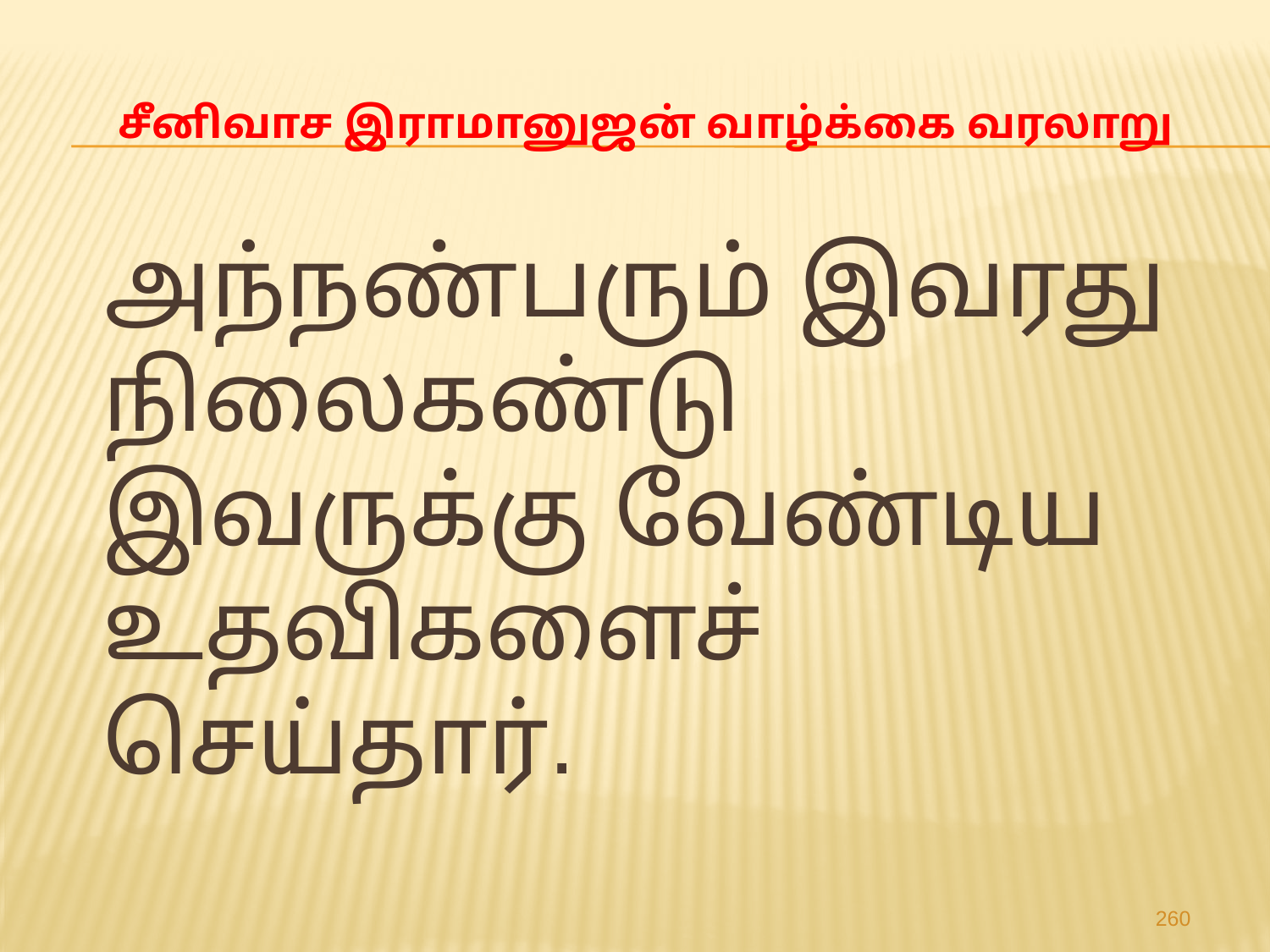

# சீனிவாச இராமானுஜன் வாழ்க்கை வரலாறு
  அந்நண்பரும் இவரது நிலைகண்டு இவருக்கு வேண்டிய உதவிகளைச் செய்தார்.

260